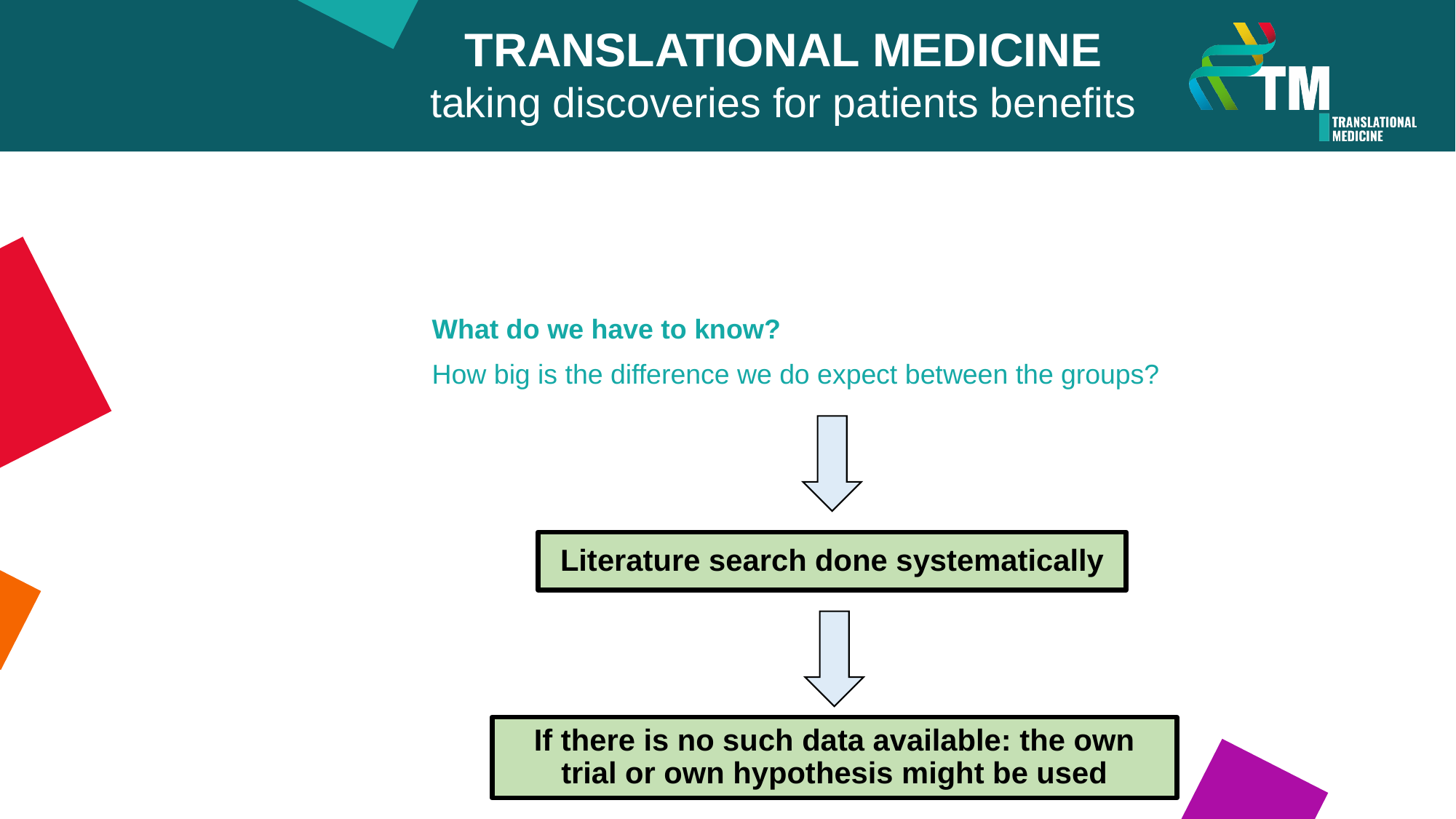

TRANSLATIONAL MEDICINE
taking discoveries for patients benefits
How many patients are needed?
Sample size calculation

What do we have to know?
How big is the difference we do expect between the groups?

Literature search done systematically

If there is no such data available: the own trial or own hypothesis might be used